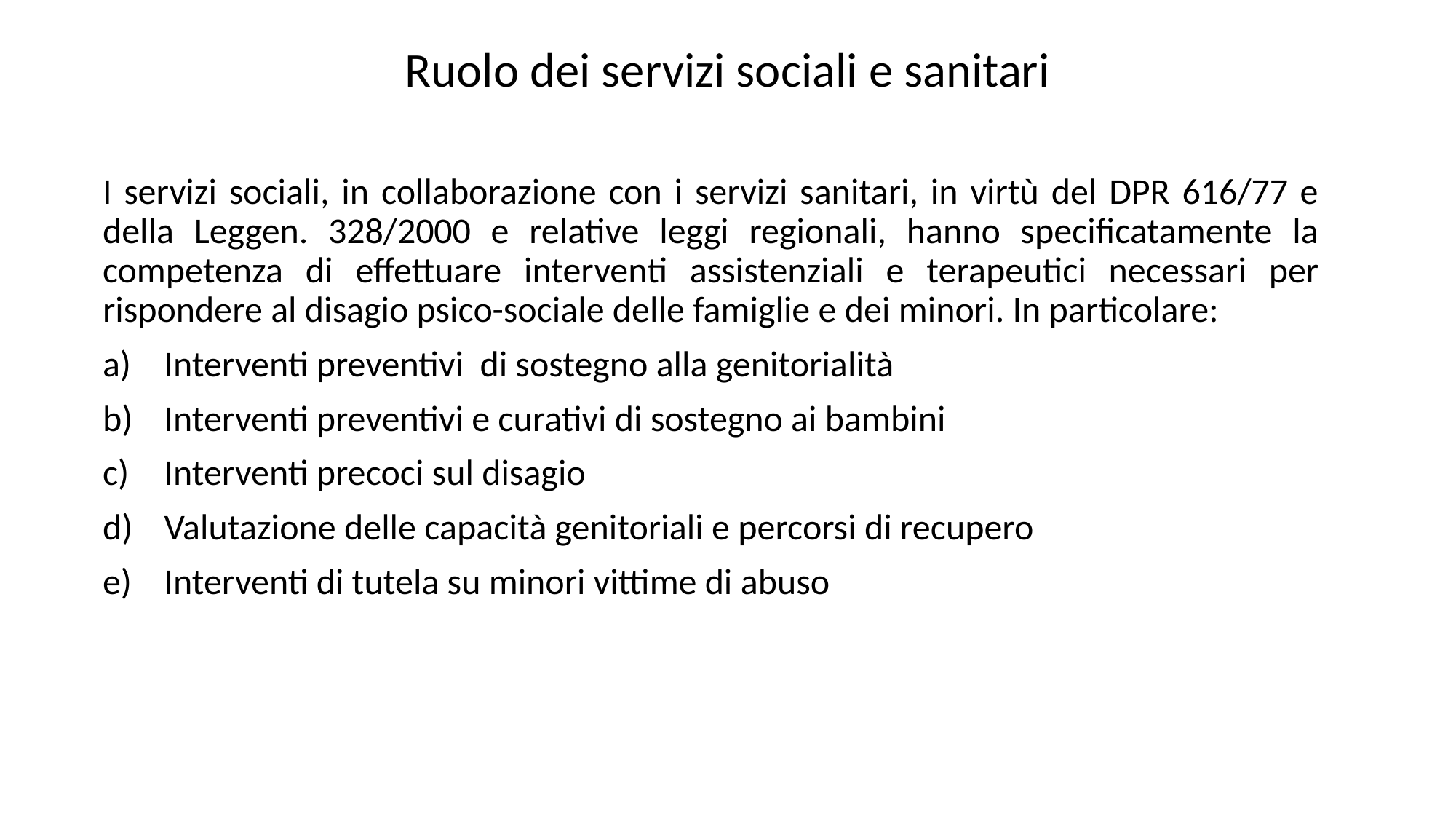

# Ruolo dei servizi sociali e sanitari
I servizi sociali, in collaborazione con i servizi sanitari, in virtù del DPR 616/77 e della Leggen. 328/2000 e relative leggi regionali, hanno specificatamente la competenza di effettuare interventi assistenziali e terapeutici necessari per rispondere al disagio psico-sociale delle famiglie e dei minori. In particolare:
Interventi preventivi  di sostegno alla genitorialità
Interventi preventivi e curativi di sostegno ai bambini
Interventi precoci sul disagio
Valutazione delle capacità genitoriali e percorsi di recupero
Interventi di tutela su minori vittime di abuso